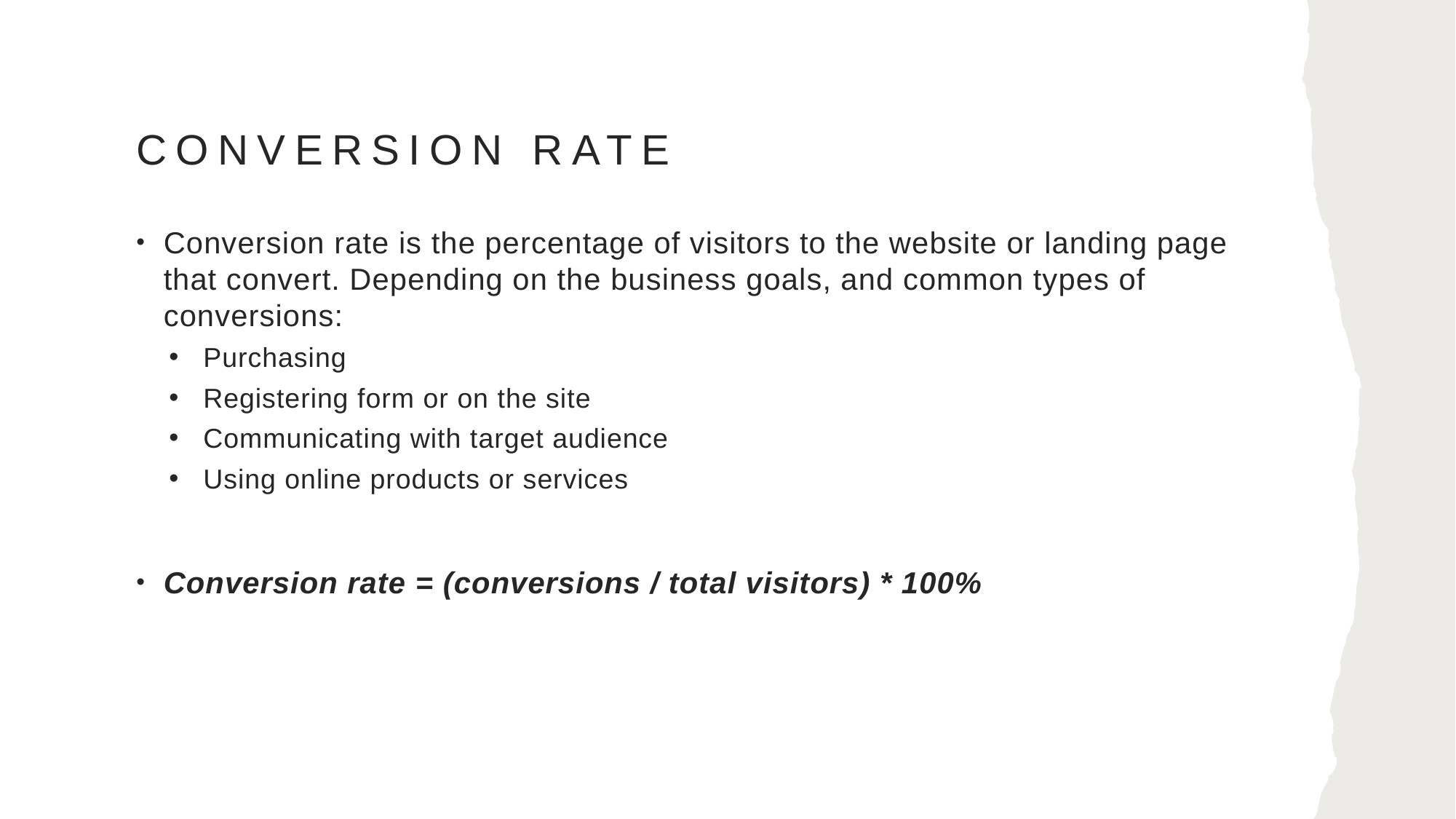

# Conversion rate
Conversion rate is the percentage of visitors to the website or landing page that convert. Depending on the business goals, and common types of conversions:
Purchasing
Registering form or on the site
Communicating with target audience
Using online products or services

Conversion rate = (conversions / total visitors) * 100%